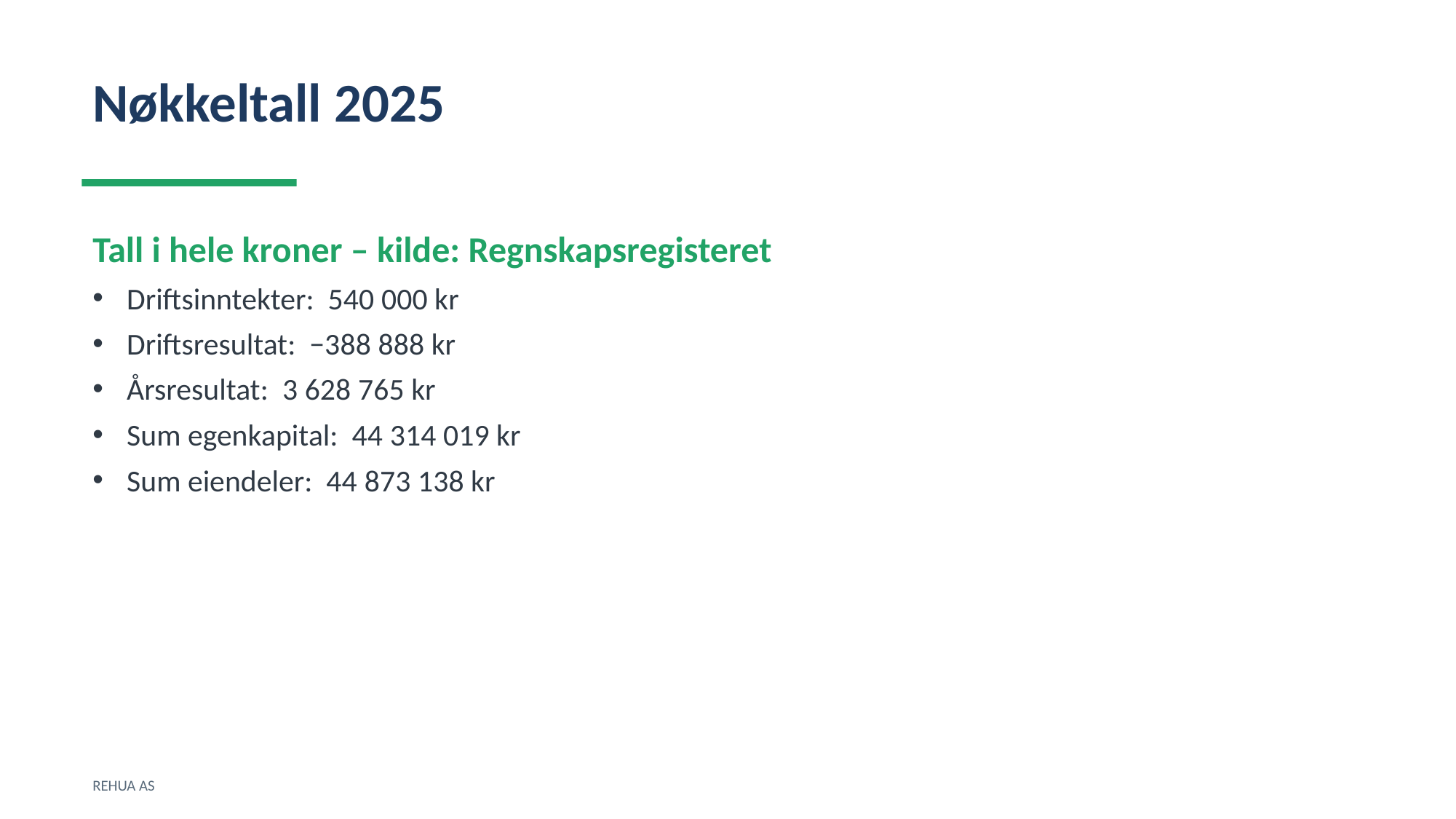

Nøkkeltall 2025

Tall i hele kroner – kilde: Regnskapsregisteret
Driftsinntekter:  540 000 kr
Driftsresultat:  −388 888 kr
Årsresultat:  3 628 765 kr
Sum egenkapital:  44 314 019 kr
Sum eiendeler:  44 873 138 kr
REHUA AS